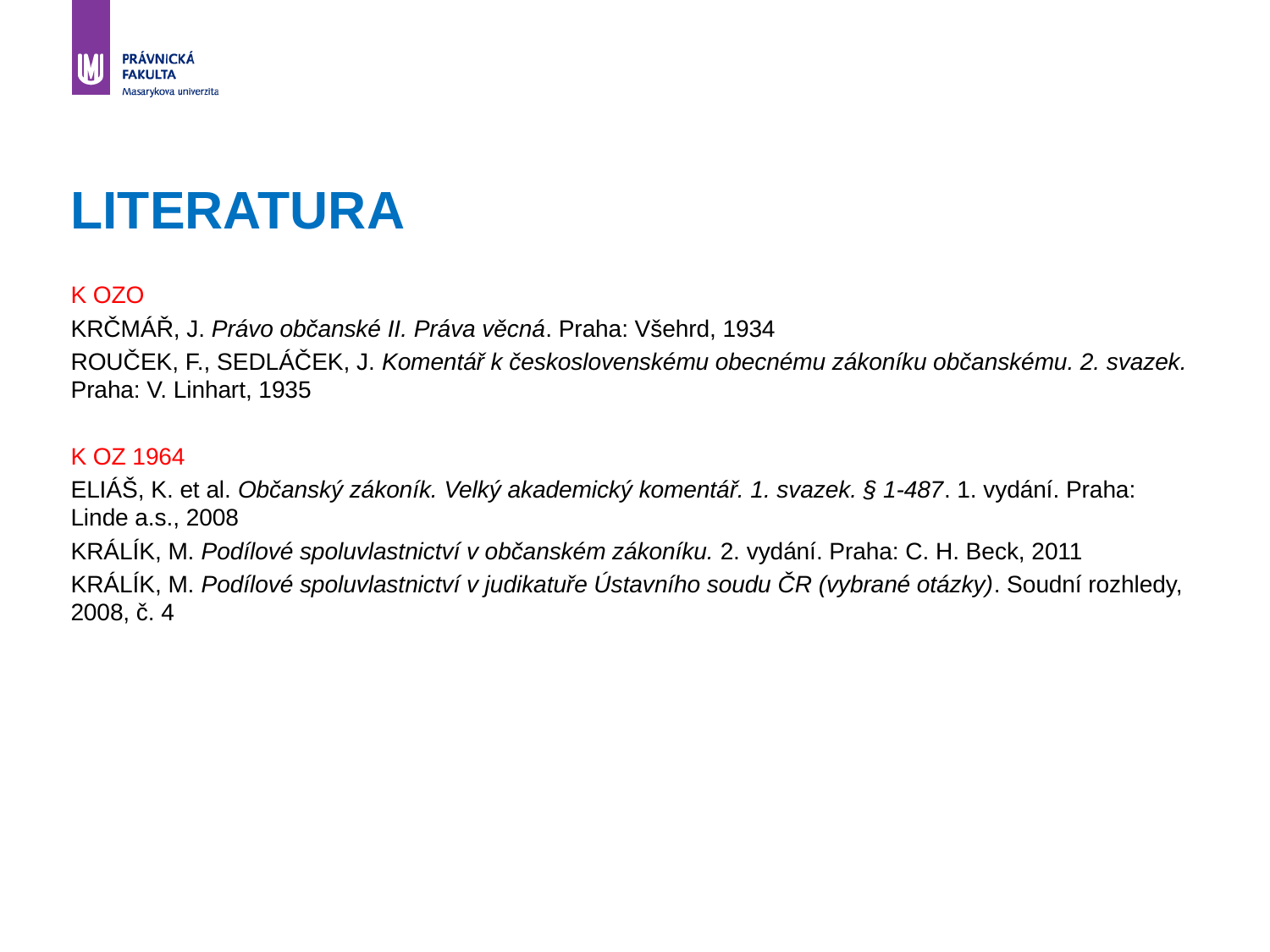

# LITERATURA
K OZO
KRČMÁŘ, J. Právo občanské II. Práva věcná. Praha: Všehrd, 1934
ROUČEK, F., SEDLÁČEK, J. Komentář k československému obecnému zákoníku občanskému. 2. svazek. Praha: V. Linhart, 1935

K OZ 1964
ELIÁŠ, K. et al. Občanský zákoník. Velký akademický komentář. 1. svazek. § 1-487. 1. vydání. Praha: Linde a.s., 2008
KRÁLÍK, M. Podílové spoluvlastnictví v občanském zákoníku. 2. vydání. Praha: C. H. Beck, 2011
KRÁLÍK, M. Podílové spoluvlastnictví v judikatuře Ústavního soudu ČR (vybrané otázky). Soudní rozhledy, 2008, č. 4